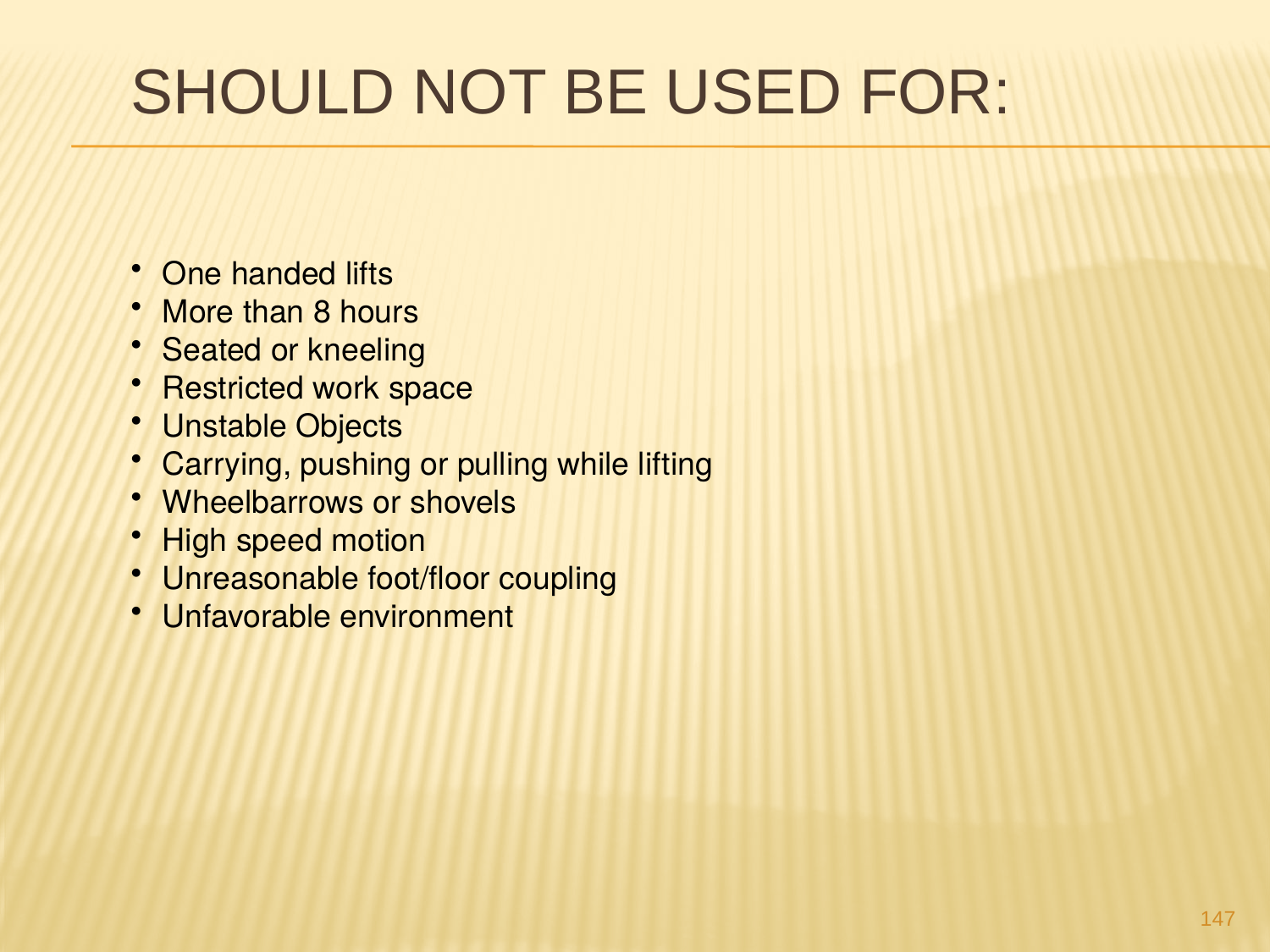

# Should not be used for:
One handed lifts
More than 8 hours
Seated or kneeling
Restricted work space
Unstable Objects
Carrying, pushing or pulling while lifting
Wheelbarrows or shovels
High speed motion
Unreasonable foot/floor coupling
Unfavorable environment

147